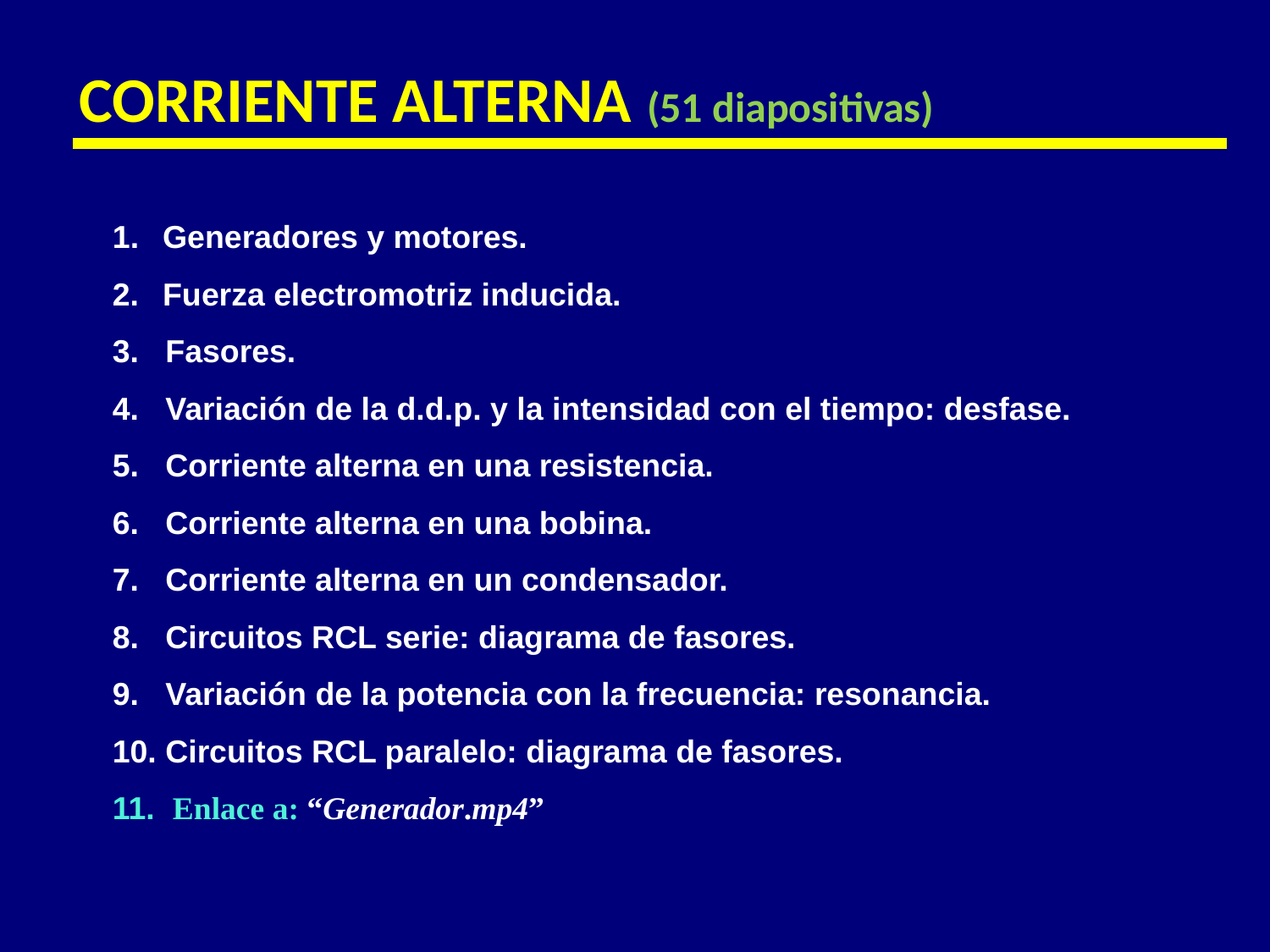

CORRIENTE ALTERNA (51 diapositivas)
Generadores y motores.
2.	Fuerza electromotriz inducida.
3.   Fasores.
4.   Variación de la d.d.p. y la intensidad con el tiempo: desfase.
5.   Corriente alterna en una resistencia.
6.   Corriente alterna en una bobina.
7.   Corriente alterna en un condensador.
8.   Circuitos RCL serie: diagrama de fasores.
9.   Variación de la potencia con la frecuencia: resonancia.
10. Circuitos RCL paralelo: diagrama de fasores.
11.  Enlace a: “Generador.mp4”